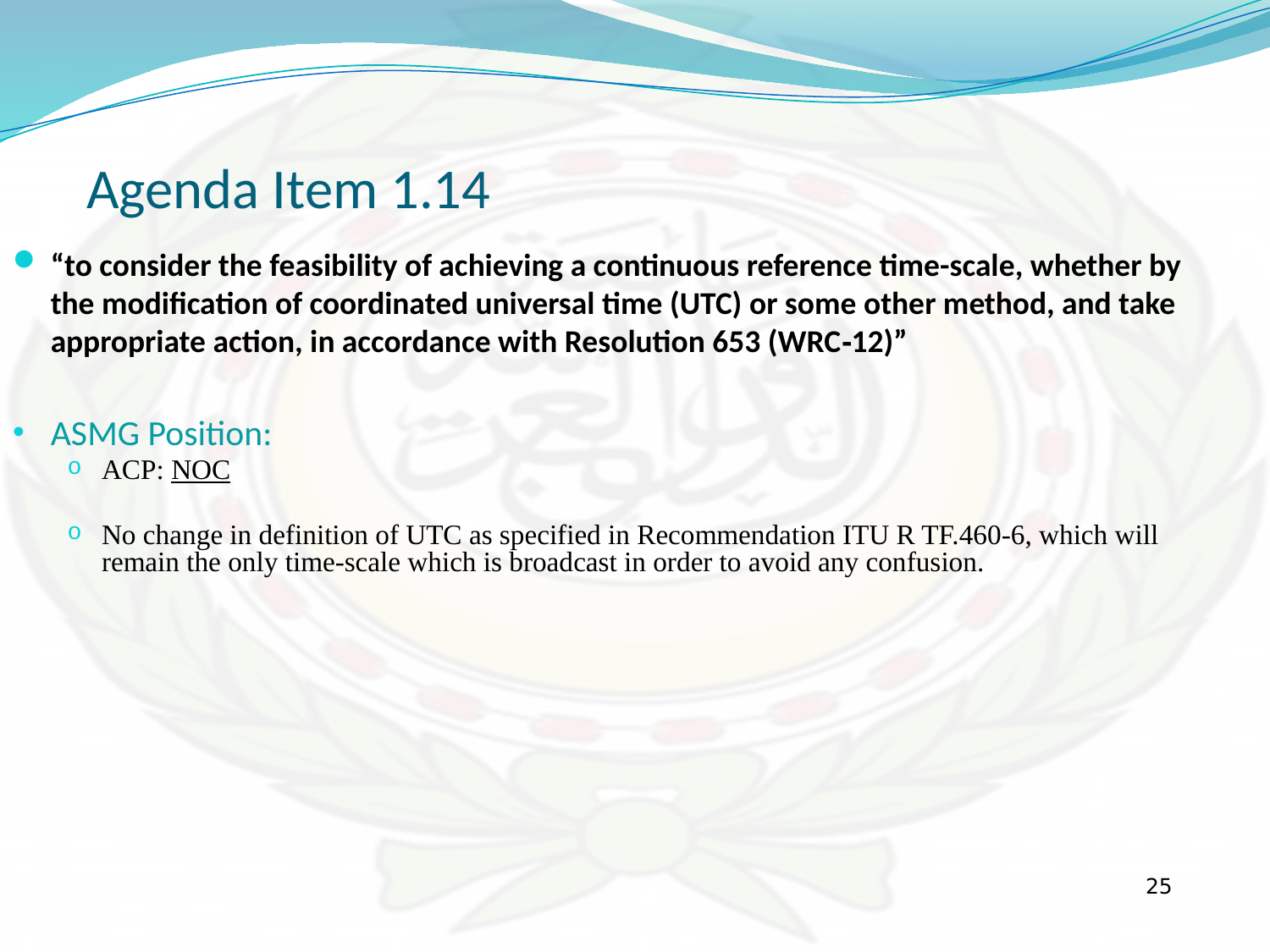

Agenda Item 1.14
“to consider the feasibility of achieving a continuous reference time-scale, whether by the modification of coordinated universal time (UTC) or some other method, and take appropriate action, in accordance with Resolution 653 (WRC‑12)”

ASMG Position:
ACP: NOC

No change in definition of UTC as specified in Recommendation ITU R TF.460-6, which will remain the only time-scale which is broadcast in order to avoid any confusion.
25